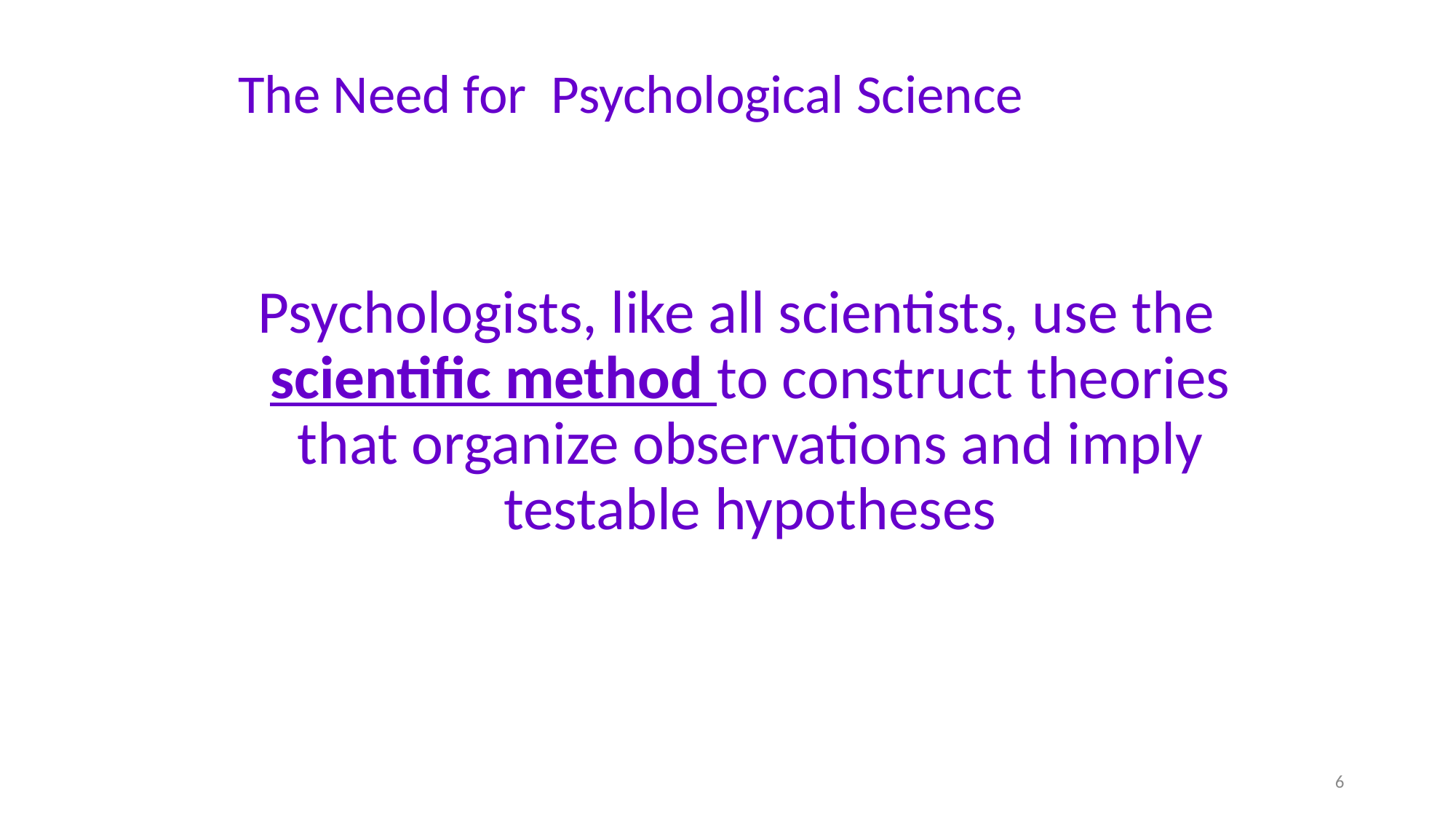

# The Need for  Psychological Science
Psychologists, like all scientists, use the scientific method to construct theories that organize observations and imply testable hypotheses
6